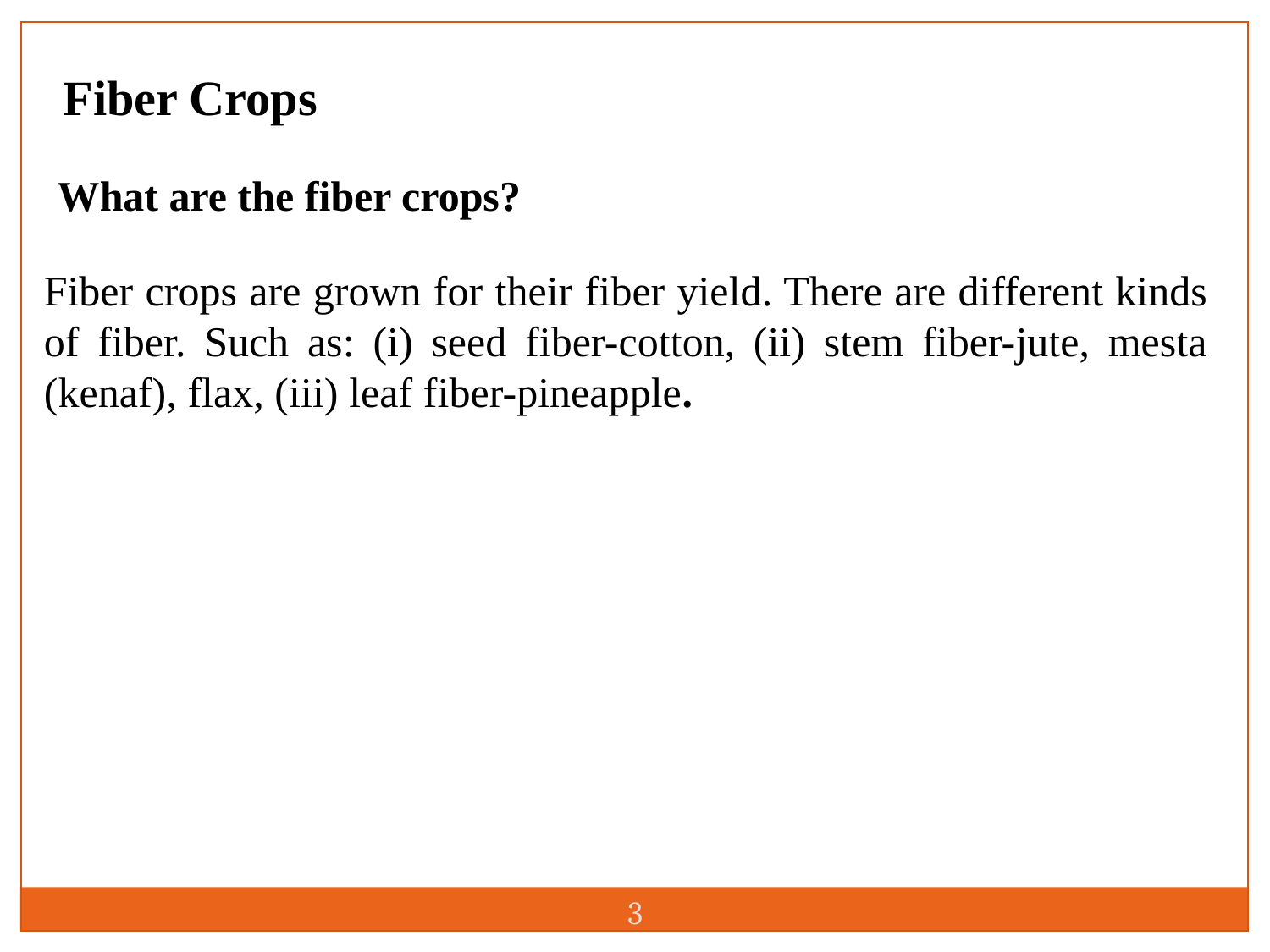

Fiber Crops
What are the fiber crops?
Fiber crops are grown for their fiber yield. There are different kinds of fiber. Such as: (i) seed fiber-cotton, (ii) stem fiber-jute, mesta (kenaf), flax, (iii) leaf fiber-pineapple.
3